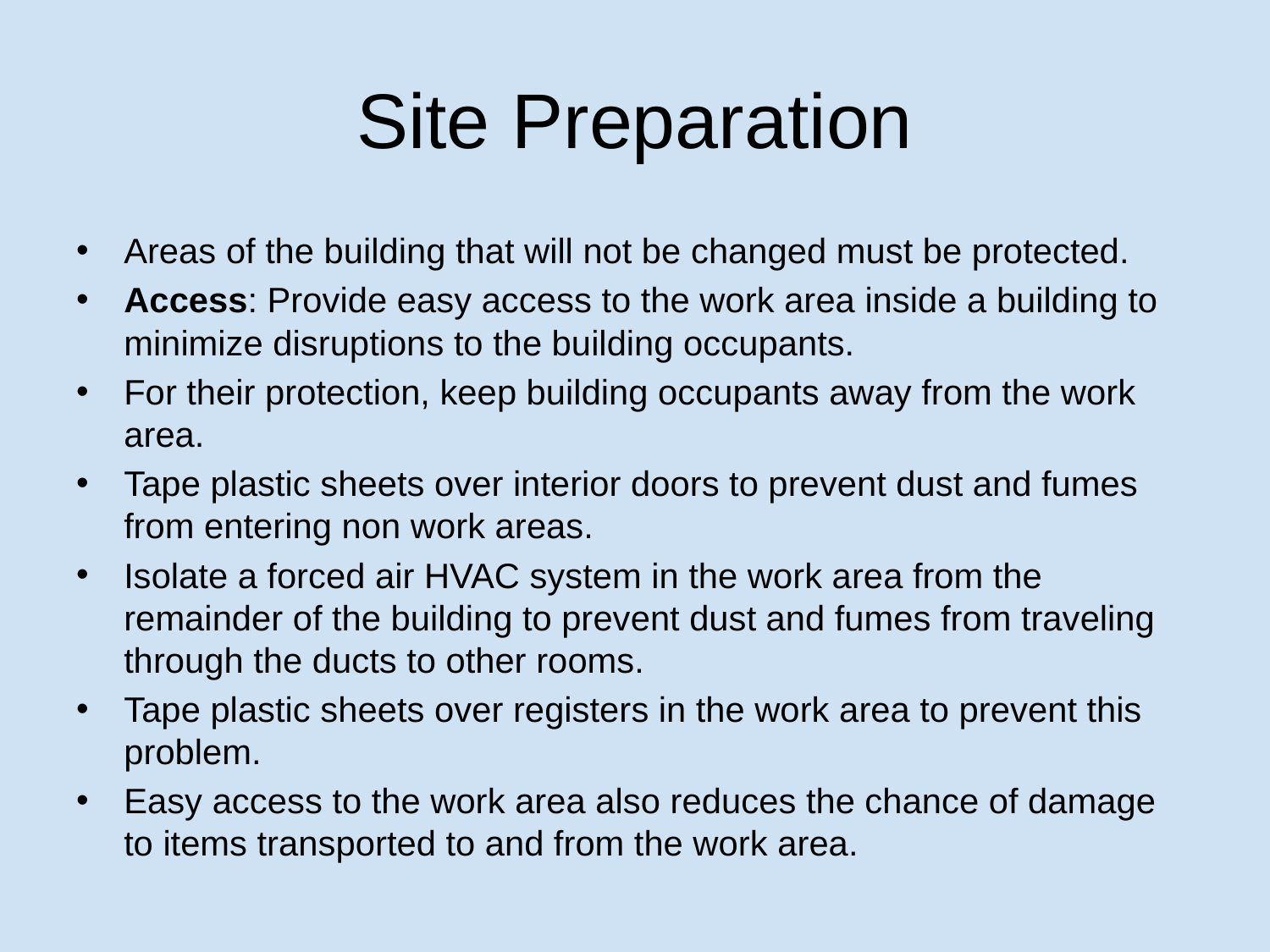

# Site Preparation
Areas of the building that will not be changed must be protected.
Access: Provide easy access to the work area inside a building to minimize disruptions to the building occupants.
For their protection, keep building occupants away from the work area.
Tape plastic sheets over interior doors to prevent dust and fumes from entering non work areas.
Isolate a forced air HVAC system in the work area from the remainder of the building to prevent dust and fumes from traveling through the ducts to other rooms.
Tape plastic sheets over registers in the work area to prevent this problem.
Easy access to the work area also reduces the chance of damage to items transported to and from the work area.